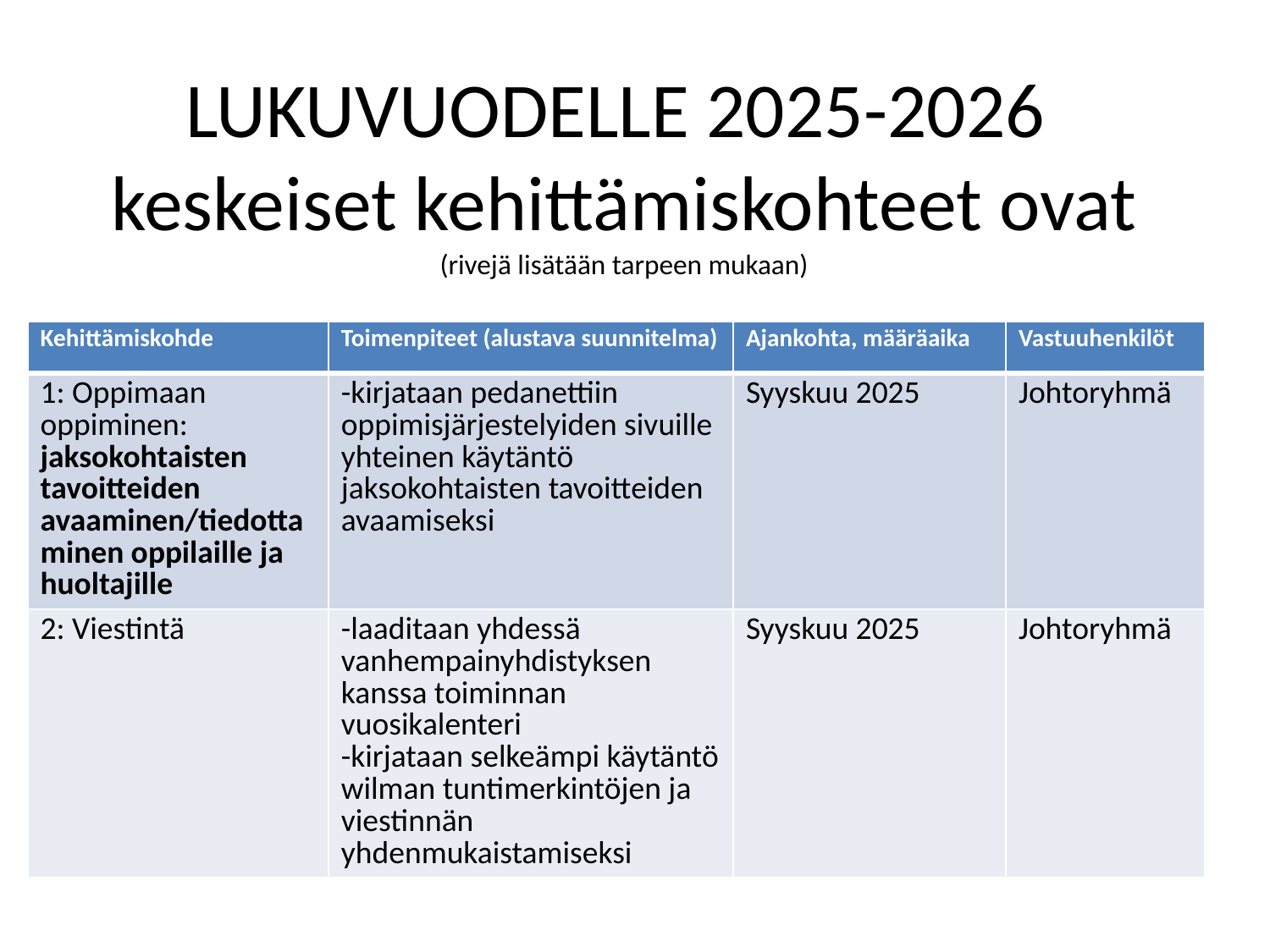

# LUKUVUODELLE 2025-2026 keskeiset kehittämiskohteet ovat (rivejä lisätään tarpeen mukaan)
| Kehittämiskohde | Toimenpiteet (alustava suunnitelma) | Ajankohta, määräaika | Vastuuhenkilöt |
| --- | --- | --- | --- |
| 1: Oppimaan oppiminen: jaksokohtaisten tavoitteiden avaaminen/tiedottaminen oppilaille ja huoltajille | -kirjataan pedanettiin oppimisjärjestelyiden sivuille yhteinen käytäntö jaksokohtaisten tavoitteiden avaamiseksi | Syyskuu 2025 | Johtoryhmä |
| 2: Viestintä | -laaditaan yhdessä vanhempainyhdistyksen kanssa toiminnan vuosikalenteri -kirjataan selkeämpi käytäntö wilman tuntimerkintöjen ja viestinnän yhdenmukaistamiseksi | Syyskuu 2025 | Johtoryhmä |